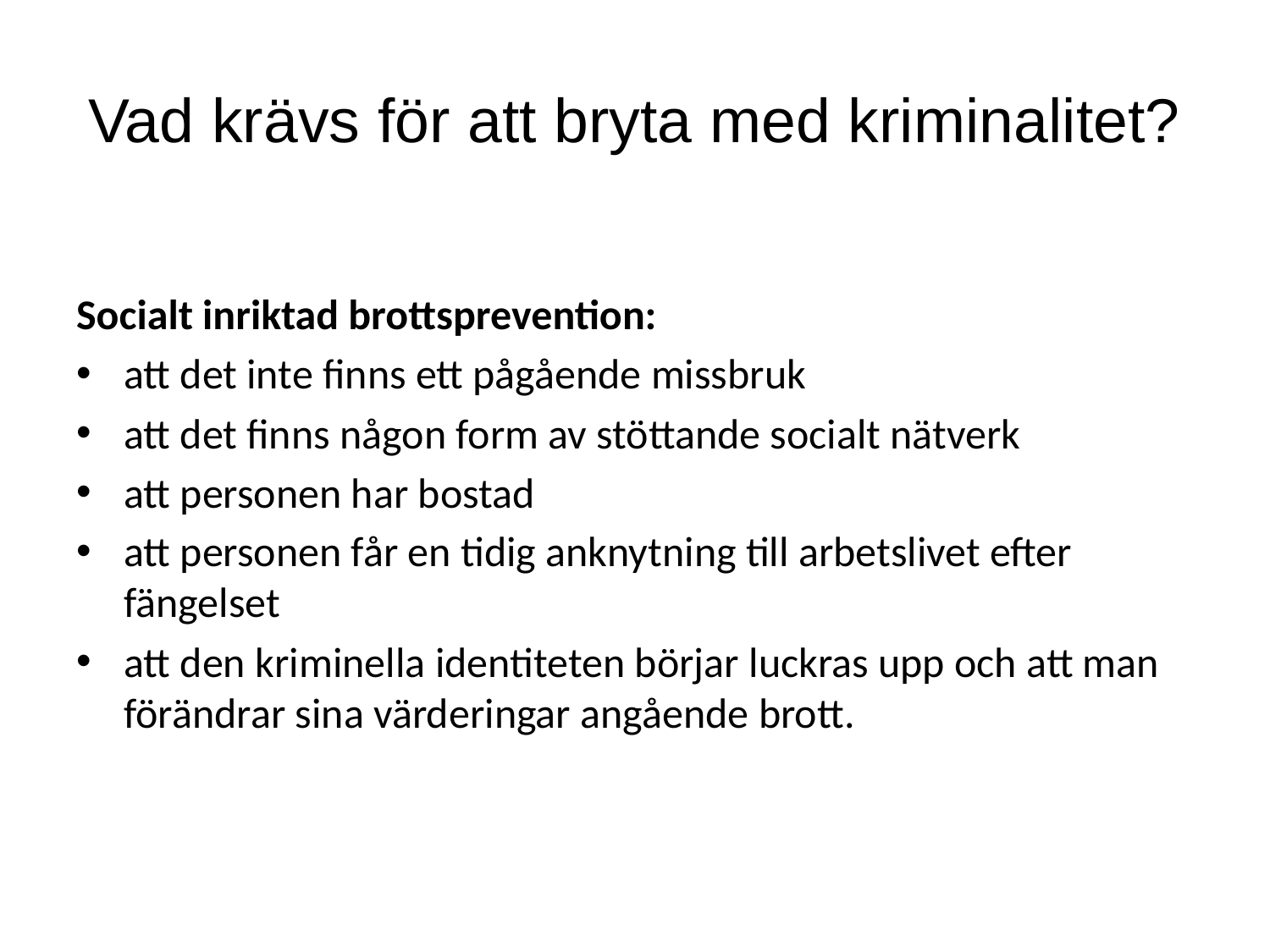

# Vad krävs för att bryta med kriminalitet?

Socialt inriktad brottsprevention:
att det inte finns ett pågående missbruk
att det finns någon form av stöttande socialt nätverk
att personen har bostad
att personen får en tidig anknytning till arbetslivet efter fängelset
att den kriminella identiteten börjar luckras upp och att man förändrar sina värderingar angående brott.